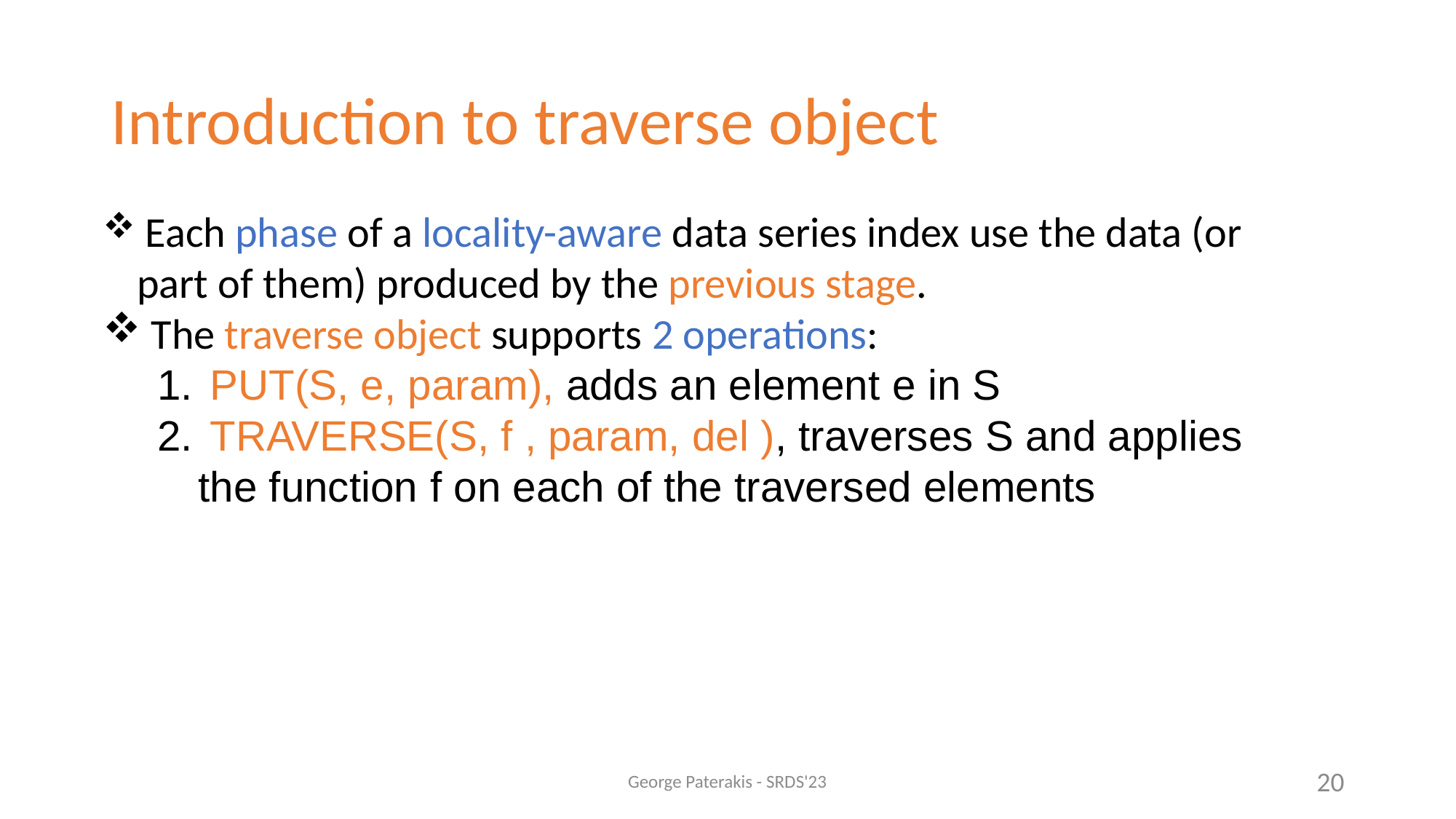

# Introduction to traverse object
 Each phase of a locality-aware data series index use the data (or part of them) produced by the previous stage.
 The traverse object supports 2 operations:
 PUT(S, e, param), adds an element e in S
 TRAVERSE(S, f , param, del ), traverses S and applies the function f on each of the traversed elements
George Paterakis - SRDS'23
20